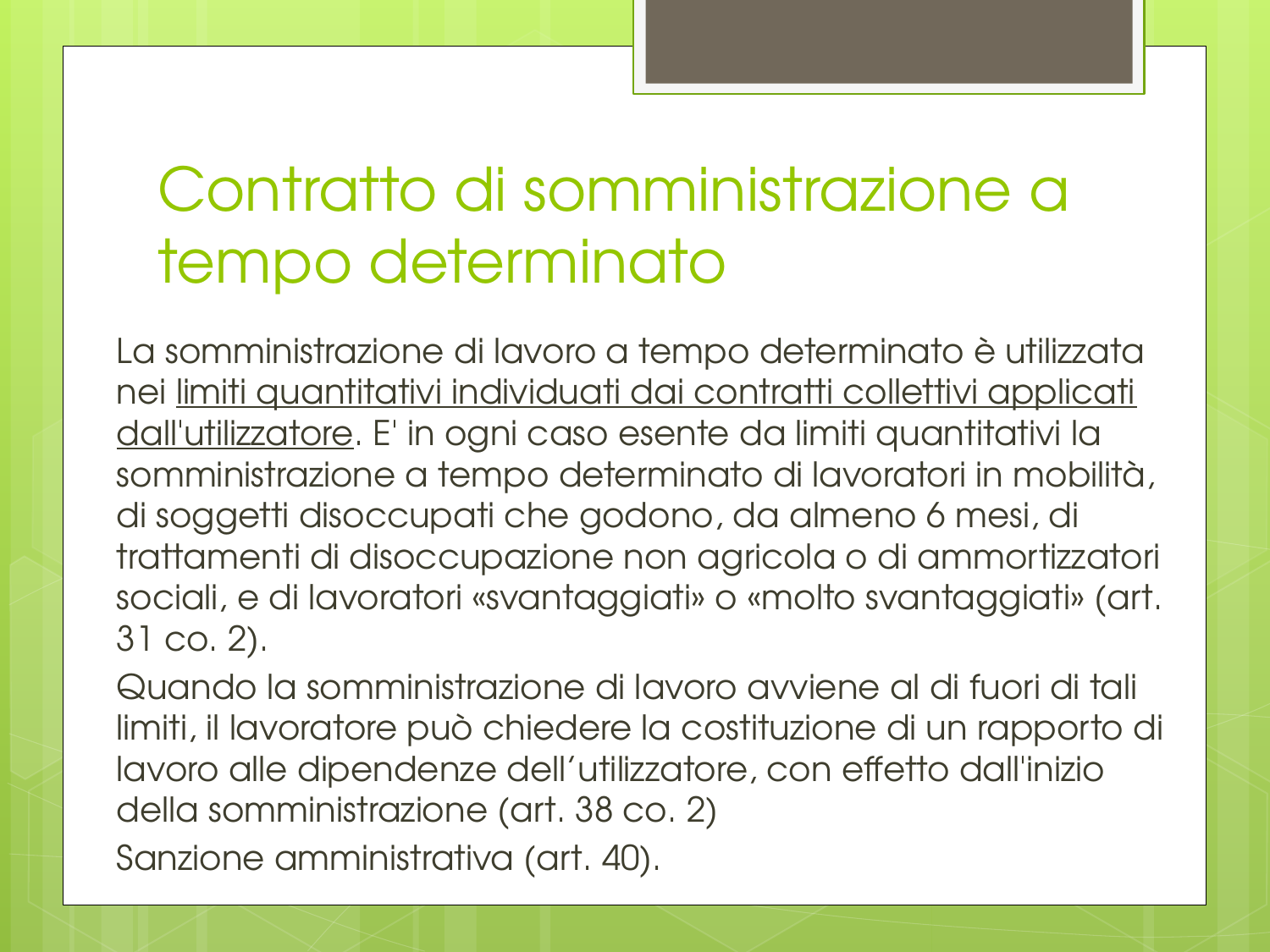

# Contratto di somministrazione a tempo determinato
La somministrazione di lavoro a tempo determinato è utilizzata nei limiti quantitativi individuati dai contratti collettivi applicati dall'utilizzatore. E' in ogni caso esente da limiti quantitativi la somministrazione a tempo determinato di lavoratori in mobilità, di soggetti disoccupati che godono, da almeno 6 mesi, di trattamenti di disoccupazione non agricola o di ammortizzatori sociali, e di lavoratori «svantaggiati» o «molto svantaggiati» (art. 31 co. 2).
Quando la somministrazione di lavoro avviene al di fuori di tali limiti, il lavoratore può chiedere la costituzione di un rapporto di lavoro alle dipendenze dell’utilizzatore, con effetto dall'inizio della somministrazione (art. 38 co. 2)
Sanzione amministrativa (art. 40).